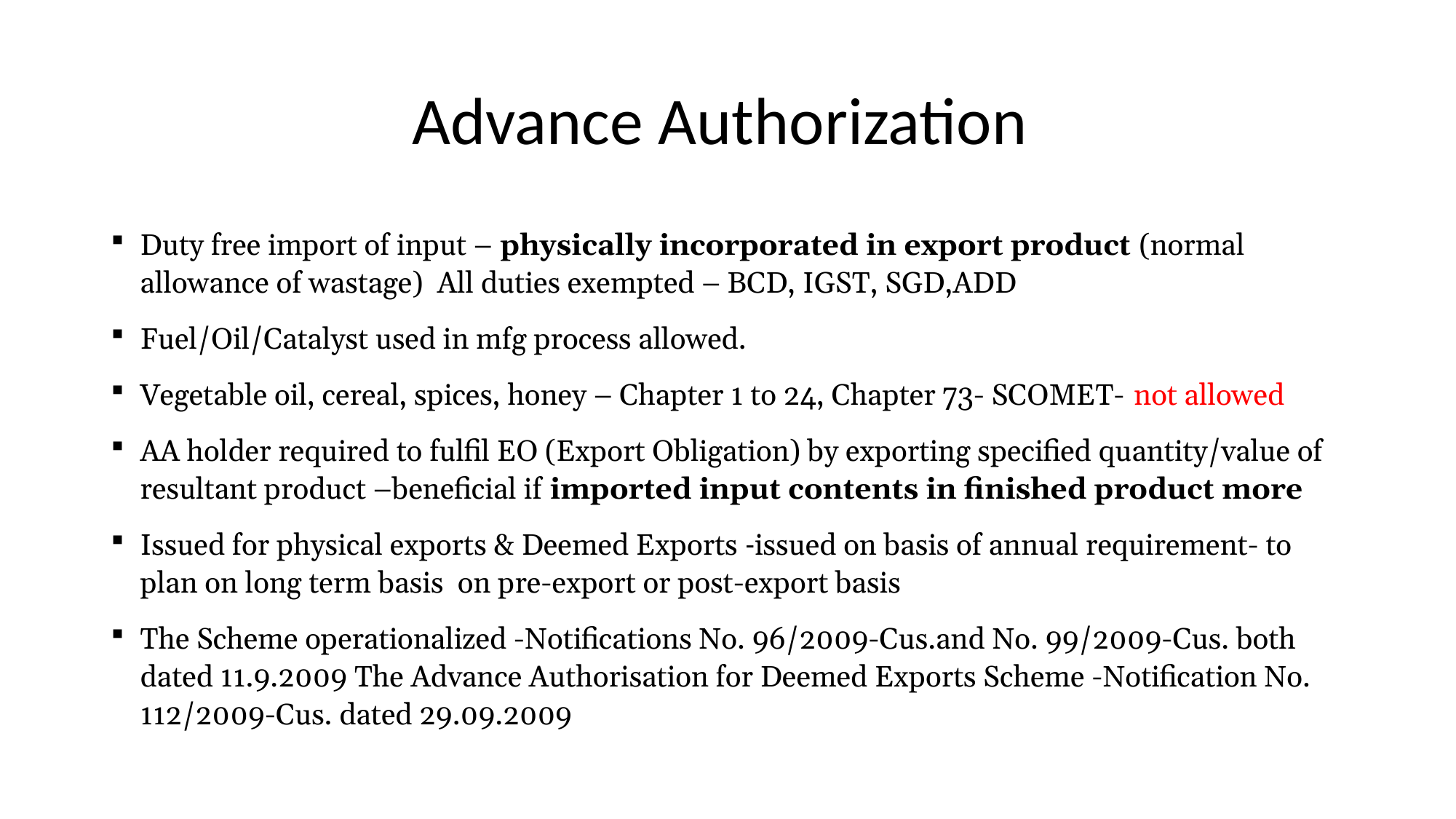

# Advance Authorization
Duty free import of input – physically incorporated in export product (normal allowance of wastage)  All duties exempted – BCD, IGST, SGD,ADD
Fuel/Oil/Catalyst used in mfg process allowed.
Vegetable oil, cereal, spices, honey – Chapter 1 to 24, Chapter 73- SCOMET- not allowed
AA holder required to fulfil EO (Export Obligation) by exporting specified quantity/value of resultant product –beneficial if imported input contents in finished product more
Issued for physical exports & Deemed Exports -issued on basis of annual requirement- to plan on long term basis  on pre-export or post-export basis
The Scheme operationalized -Notifications No. 96/2009-Cus.and No. 99/2009-Cus. both dated 11.9.2009 The Advance Authorisation for Deemed Exports Scheme -Notification No. 112/2009-Cus. dated 29.09.2009